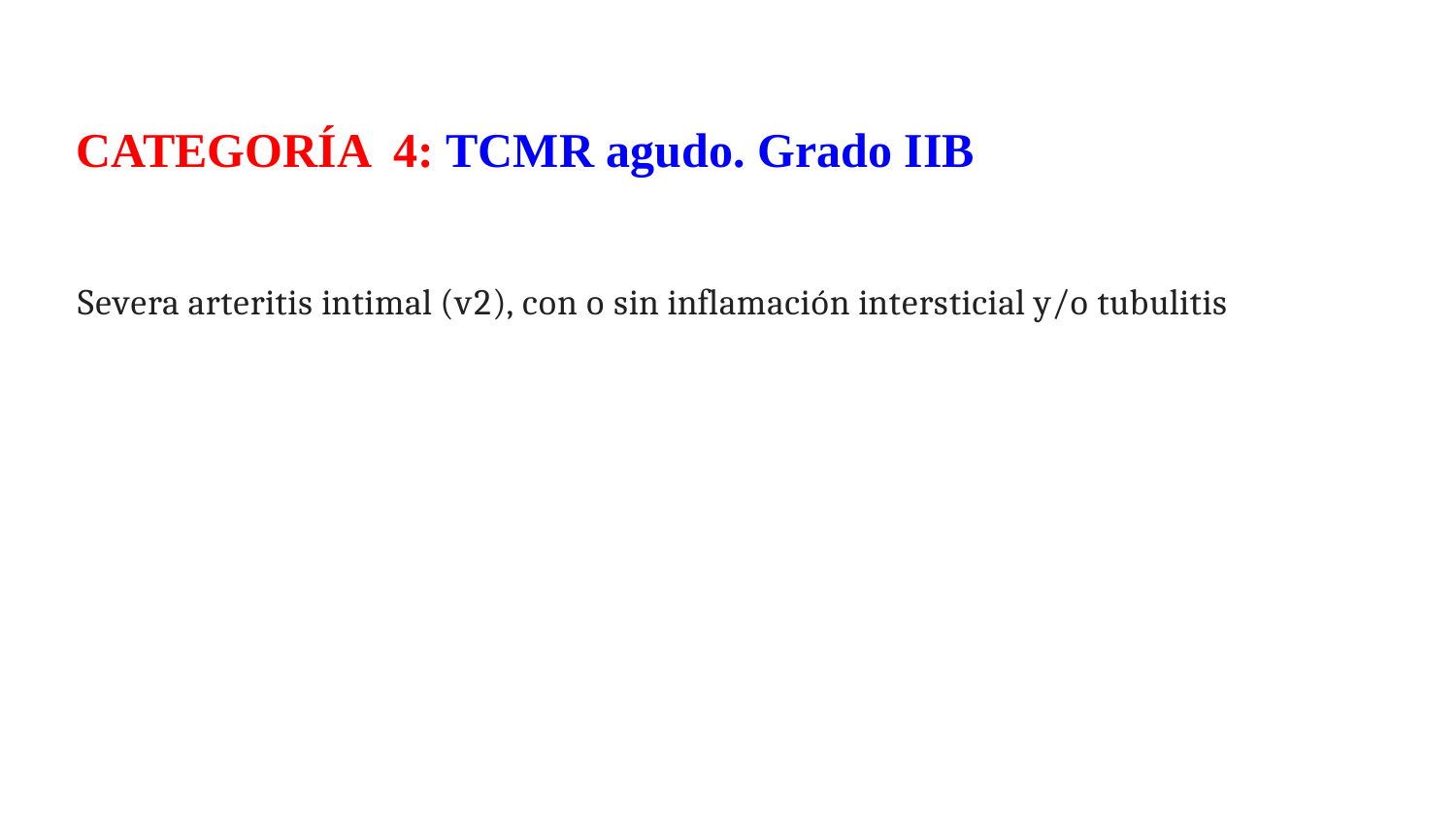

CATEGORÍA  4: TCMR agudo. Grado IIB
Severa arteritis intimal (v2), con o sin inflamación intersticial y/o tubulitis